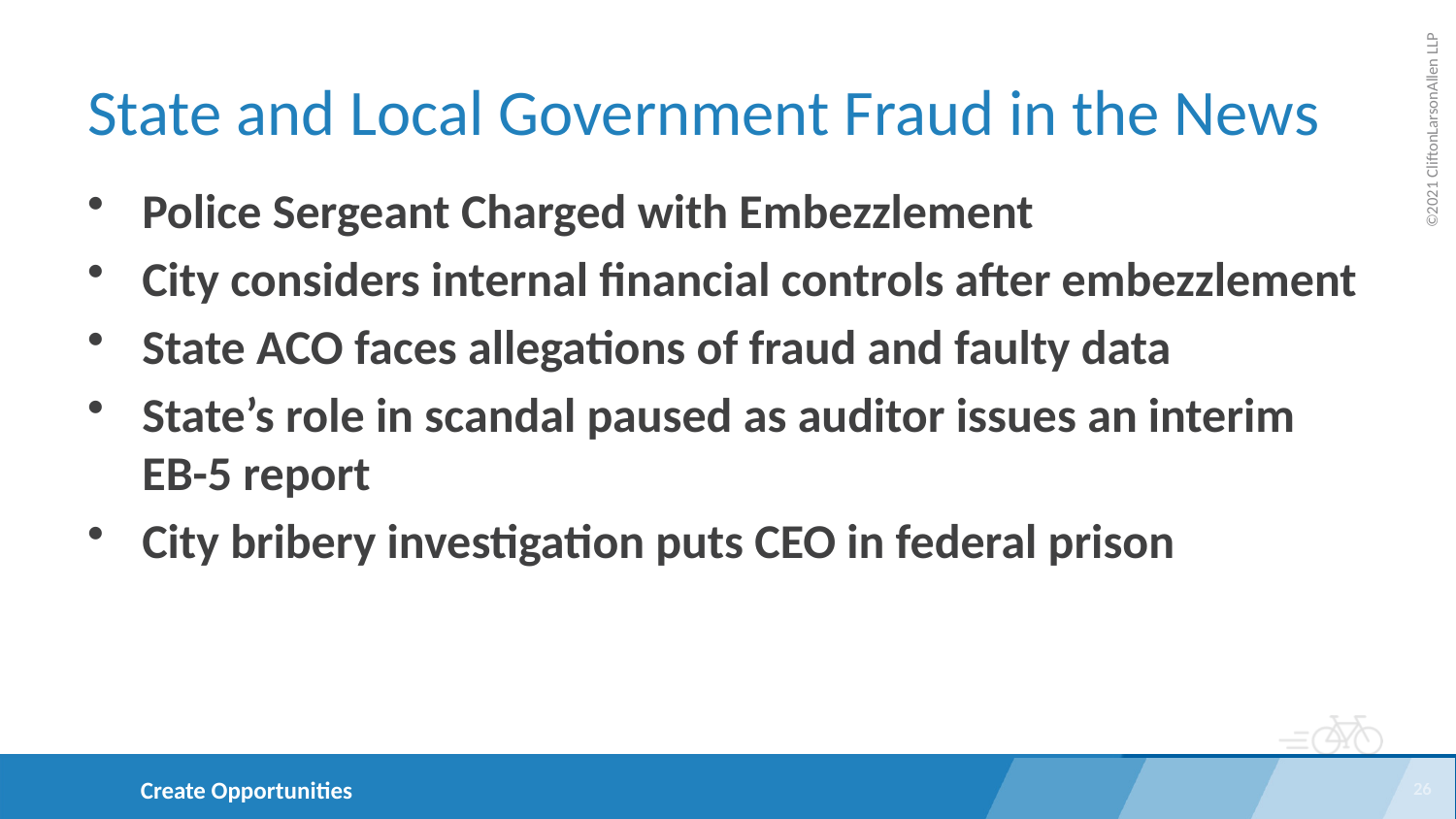

# State and Local Government Fraud in the News
Police Sergeant Charged with Embezzlement
City considers internal financial controls after embezzlement
State ACO faces allegations of fraud and faulty data
State’s role in scandal paused as auditor issues an interim EB-5 report
City bribery investigation puts CEO in federal prison

26